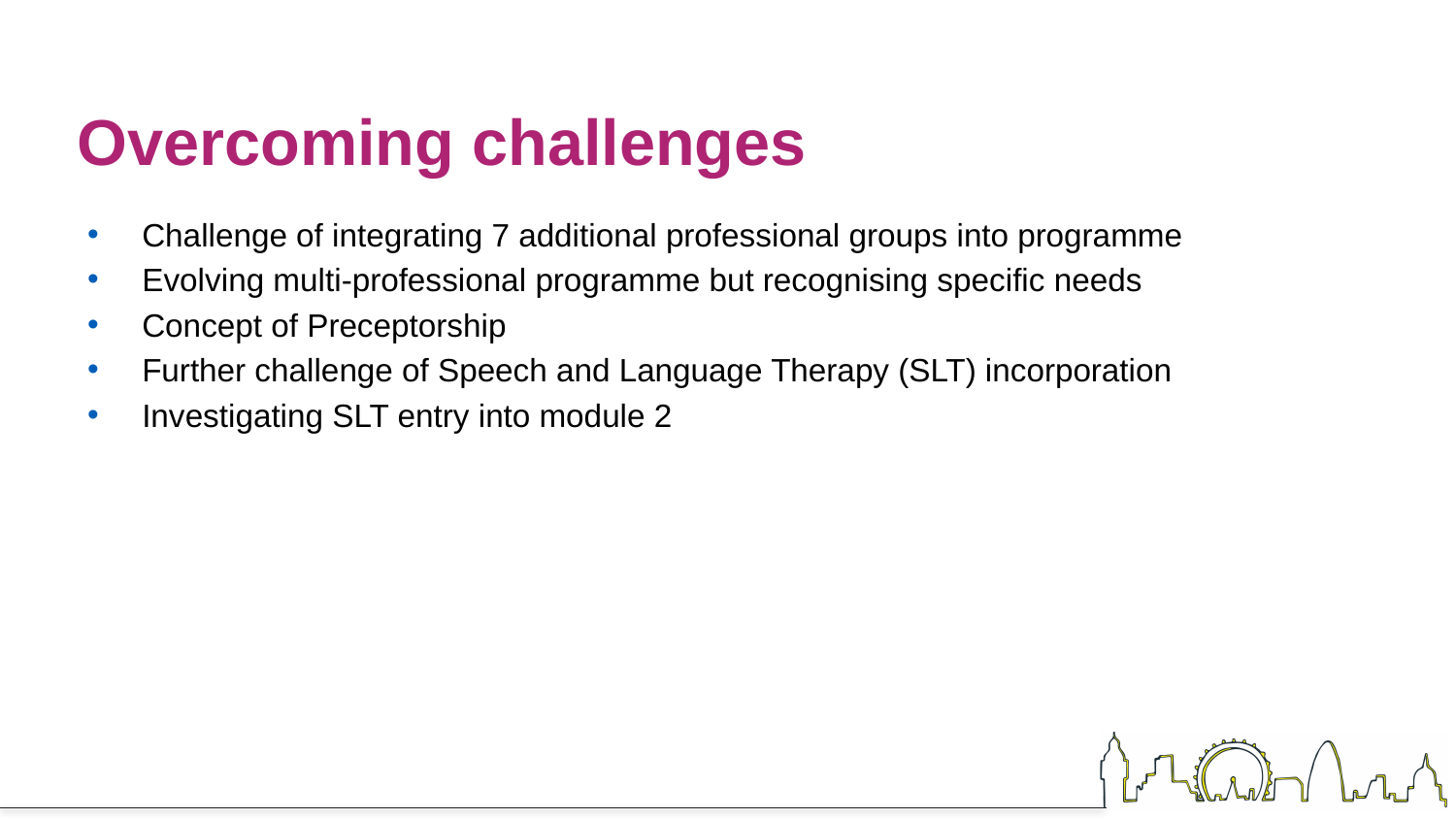

# Overcoming challenges
Challenge of integrating 7 additional professional groups into programme
Evolving multi-professional programme but recognising specific needs
Concept of Preceptorship
Further challenge of Speech and Language Therapy (SLT) incorporation
Investigating SLT entry into module 2